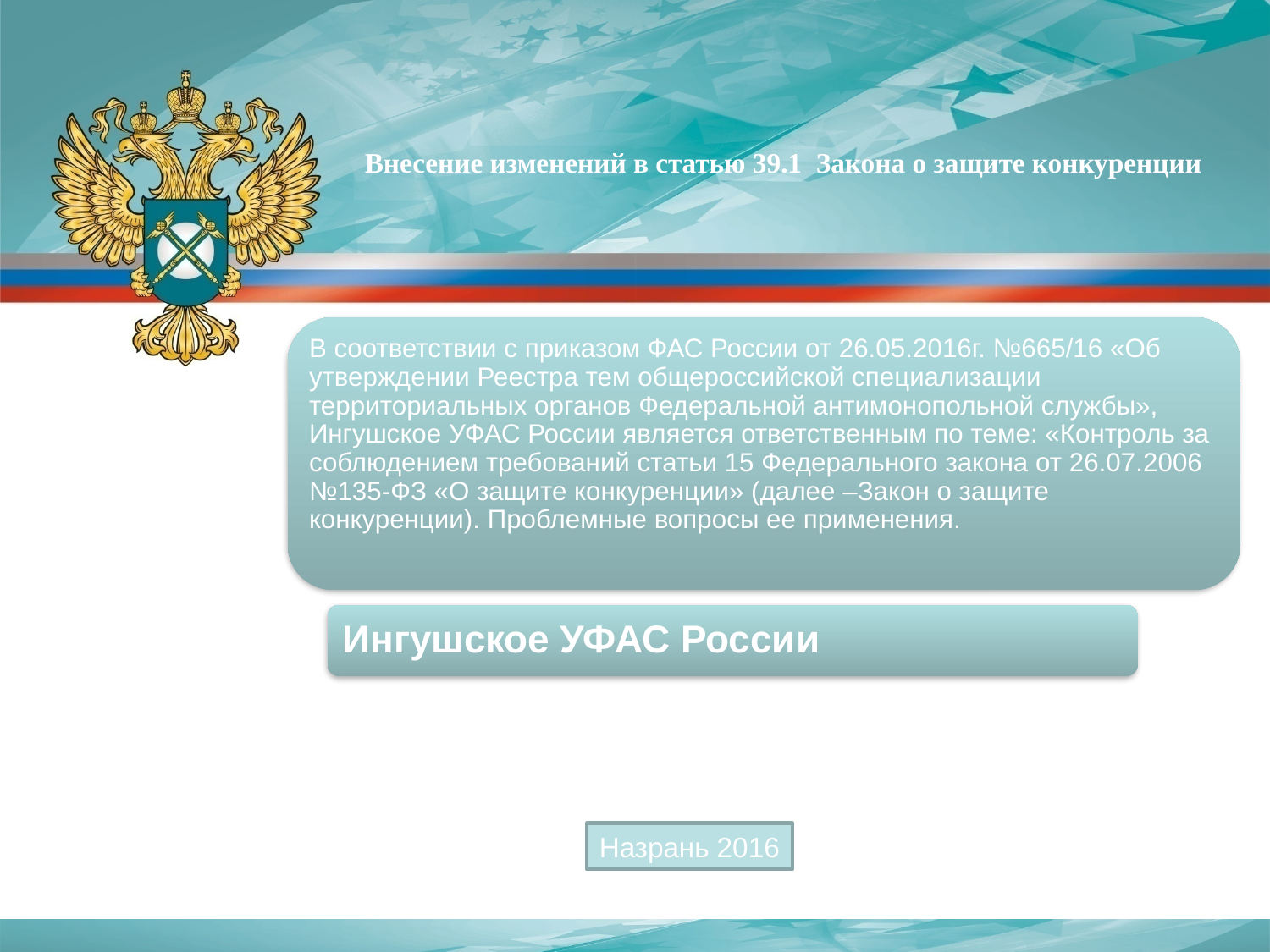

Внесение изменений в статью 39.1  Закона о защите конкуренции

В соответствии с приказом ФАС России от 26.05.2016г. №665/16 «Об утверждении Реестра тем общероссийской специализации территориальных органов Федеральной антимонопольной службы», Ингушское УФАС России является ответственным по теме: «Контроль за соблюдением требований статьи 15 Федерального закона от 26.07.2006 №135-ФЗ «О защите конкуренции» (далее –Закон о защите конкуренции). Проблемные вопросы ее применения.

Ингушское УФАС России
Назрань 2016